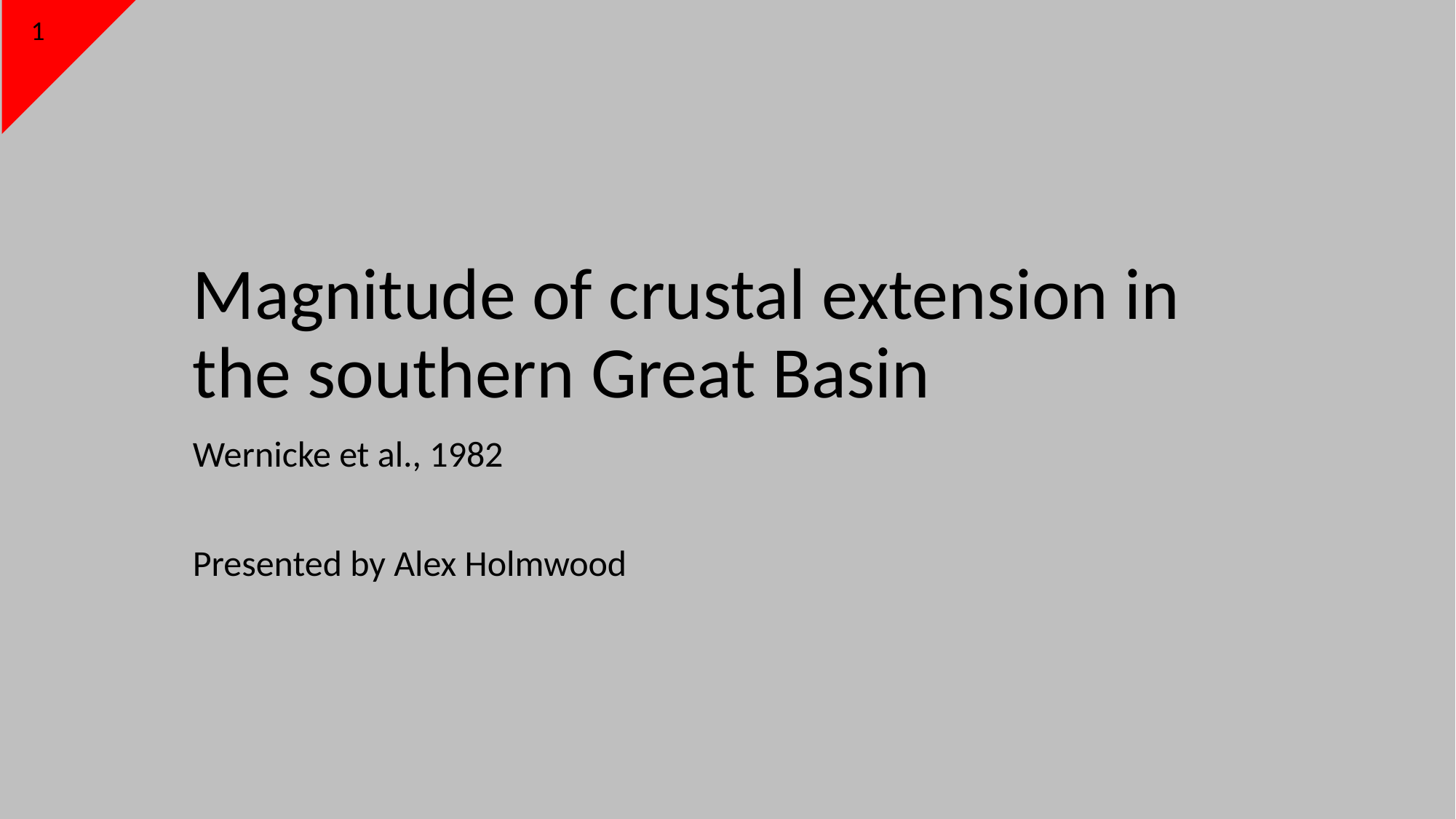

1
# Magnitude of crustal extension in the southern Great Basin
Wernicke et al., 1982

Presented by Alex Holmwood